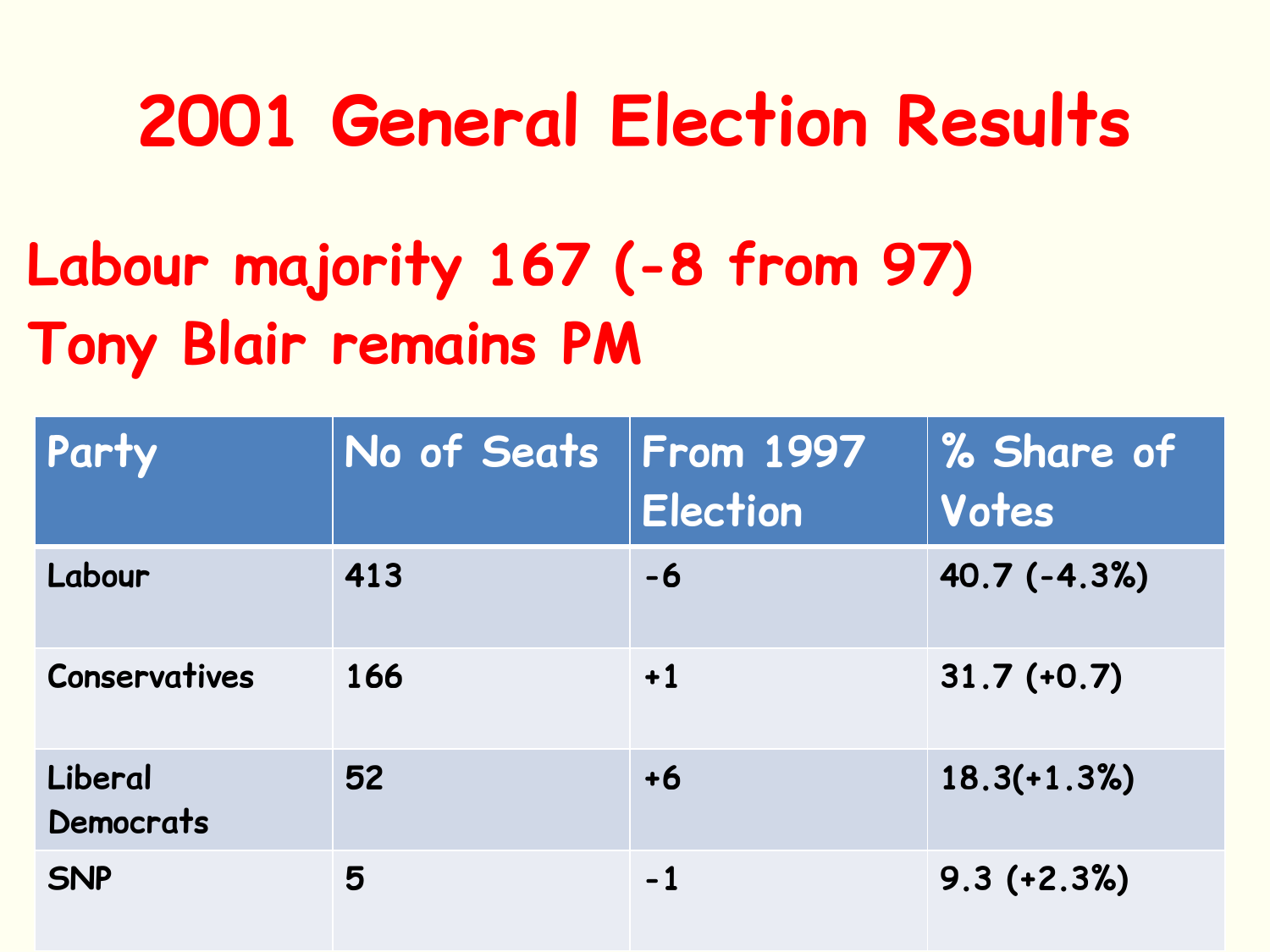

# 2001 General Election Results
Labour majority 167 (-8 from 97)
Tony Blair remains PM

| Party | No of Seats | From 1997 Election | % Share of Votes |
| --- | --- | --- | --- |
| Labour | 413 | -6 | 40.7 (-4.3%) |
| Conservatives | 166 | +1 | 31.7 (+0.7) |
| Liberal Democrats | 52 | +6 | 18.3(+1.3%) |
| SNP | 5 | -1 | 9.3 (+2.3%) |